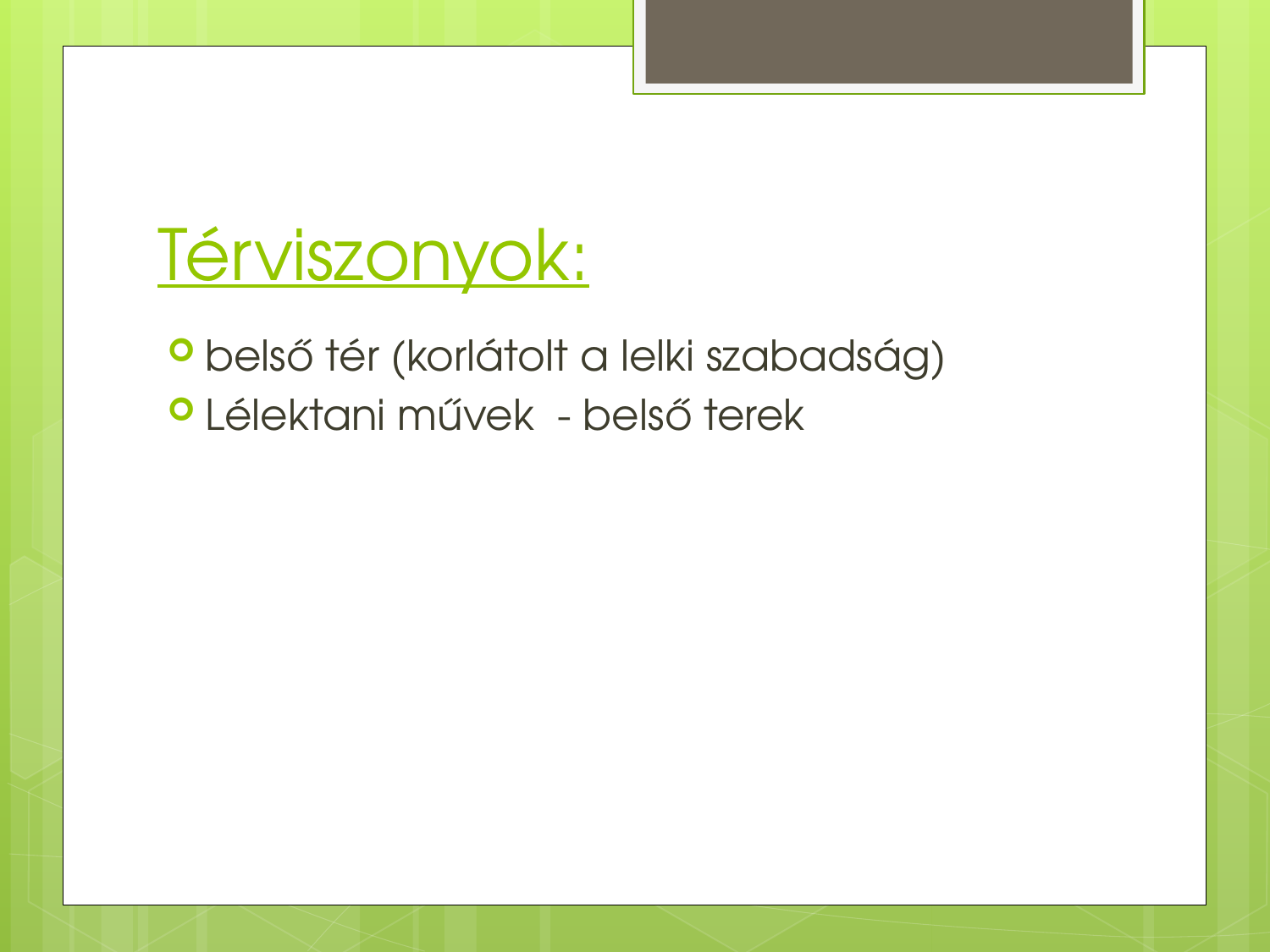

# Térviszonyok:
belső tér (korlátolt a lelki szabadság)
Lélektani művek  - belső terek